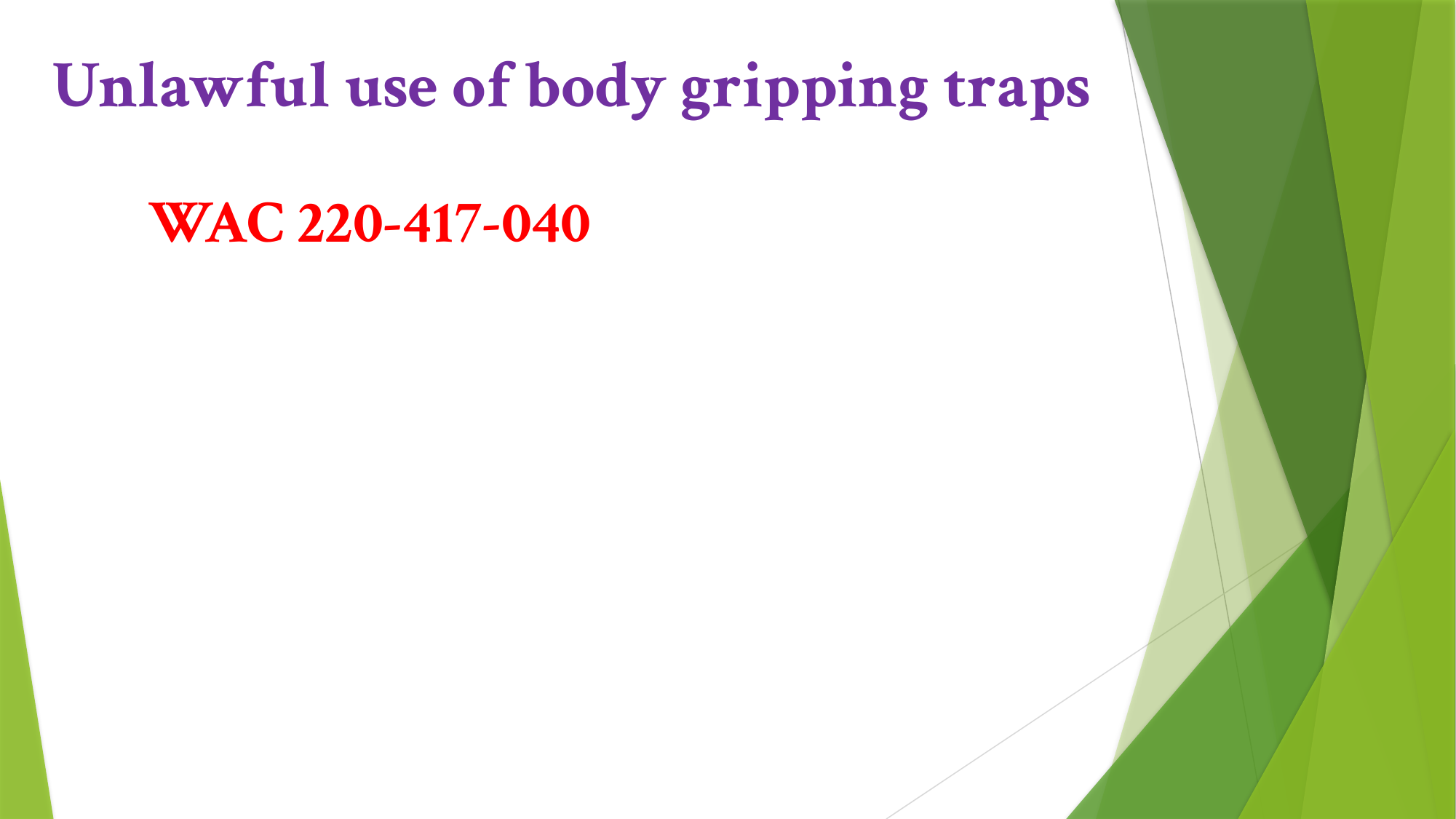

Unlawful use of body gripping traps
WAC 220-417-040